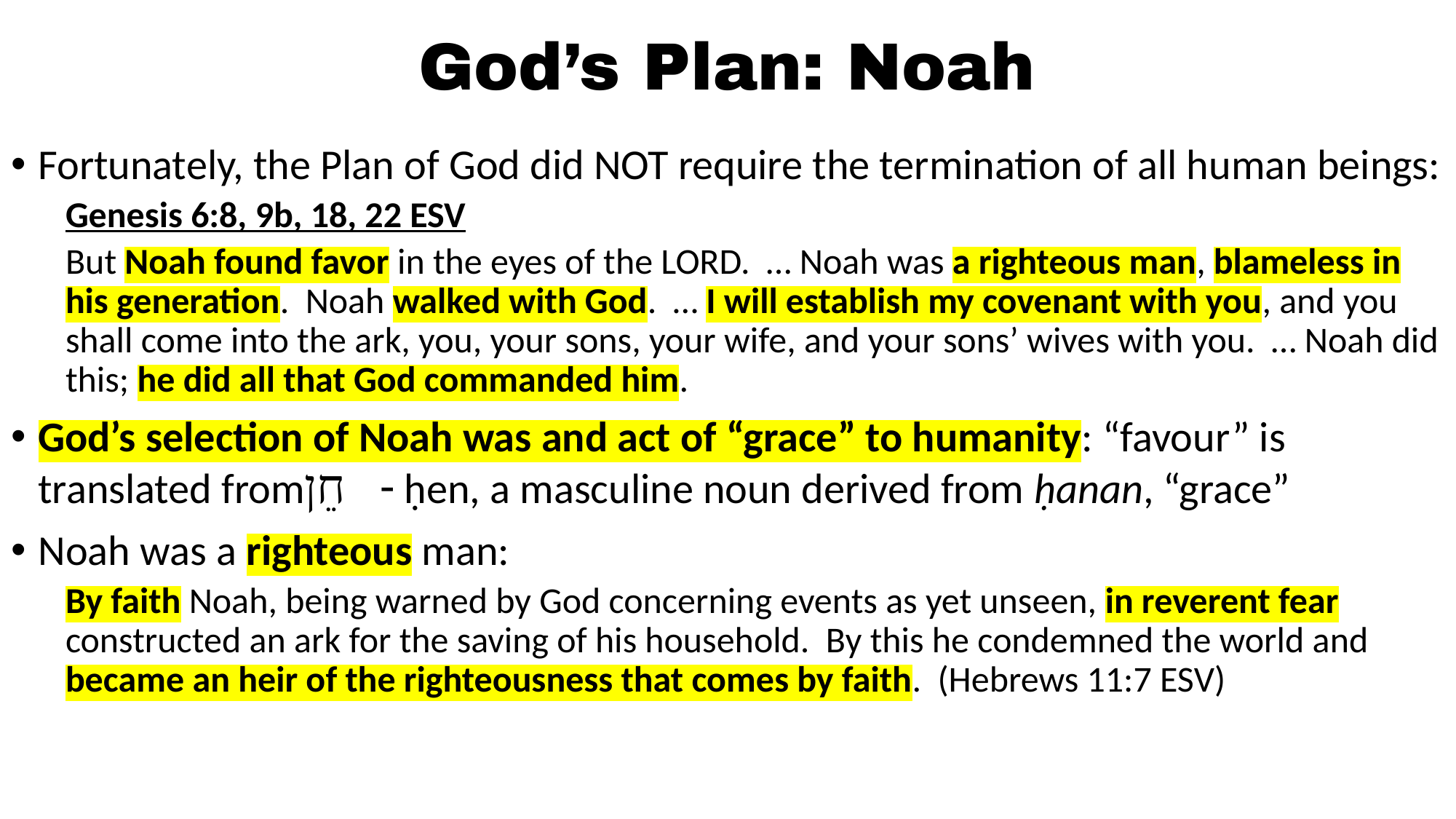

# God’s Plan: Noah
Fortunately, the Plan of God did NOT require the termination of all human beings:
Genesis 6:8, 9b, 18, 22 ESV
But Noah found favor in the eyes of the LORD.  … Noah was a righteous man, blameless in his generation.  Noah walked with God.  … I will establish my covenant with you, and you shall come into the ark, you, your sons, your wife, and your sons’ wives with you.  … Noah did this; he did all that God commanded him.
God’s selection of Noah was and act of “grace” to humanity: “favour” is translated fromחֵן   - ḥen, a masculine noun derived from ḥanan, “grace”
Noah was a righteous man:
By faith Noah, being warned by God concerning events as yet unseen, in reverent fear constructed an ark for the saving of his household.  By this he condemned the world and became an heir of the righteousness that comes by faith.  (Hebrews 11:7 ESV)